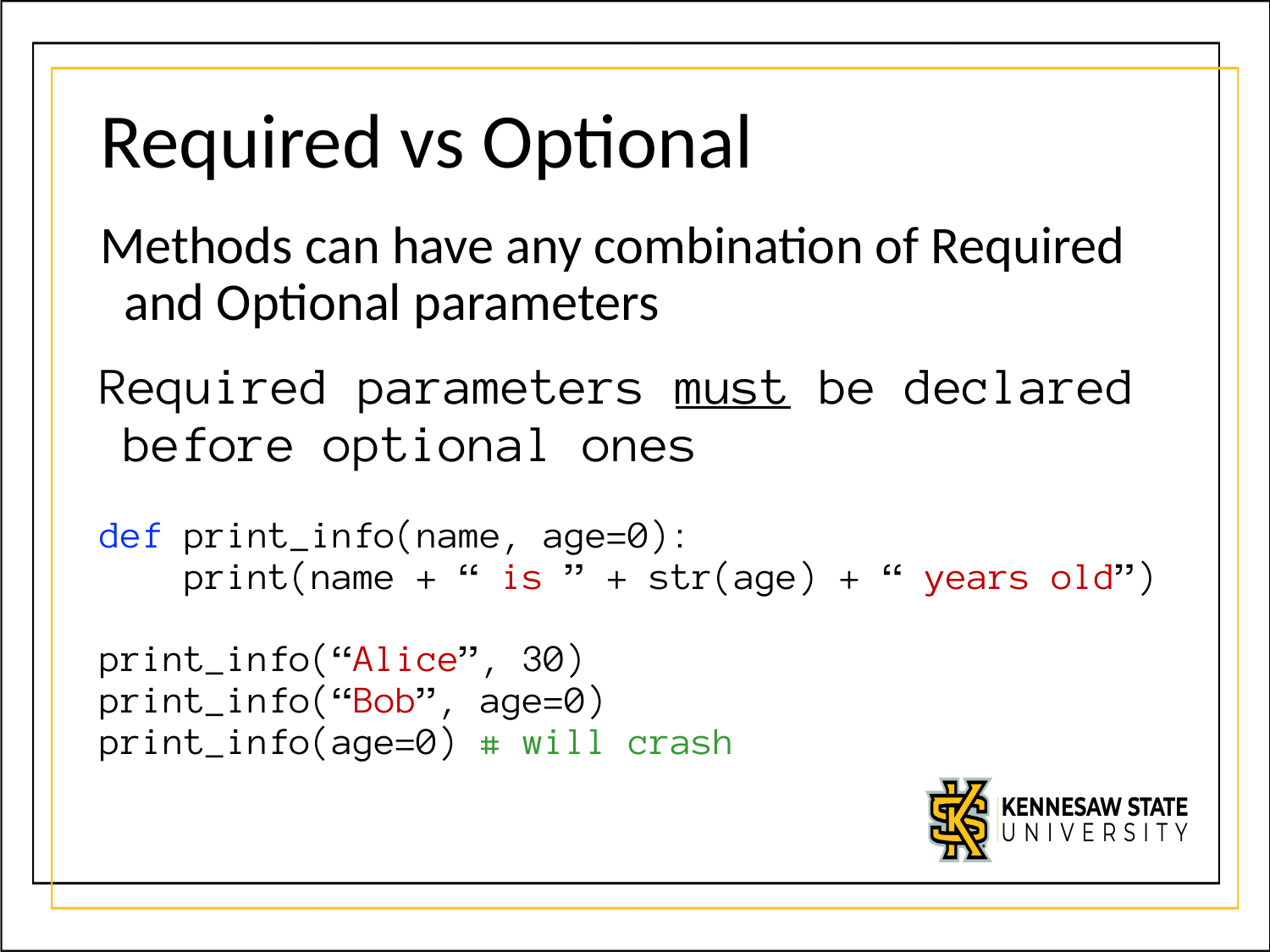

# Required vs Optional
Methods can have any combination of Required and Optional parameters
Required parameters must be declared before optional ones

def print_info(name, age=0):
    print(name + “ is ” + str(age) + “ years old”)

print_info(“Alice”, 30)
print_info(“Bob”, age=0)
print_info(age=0) # will crash